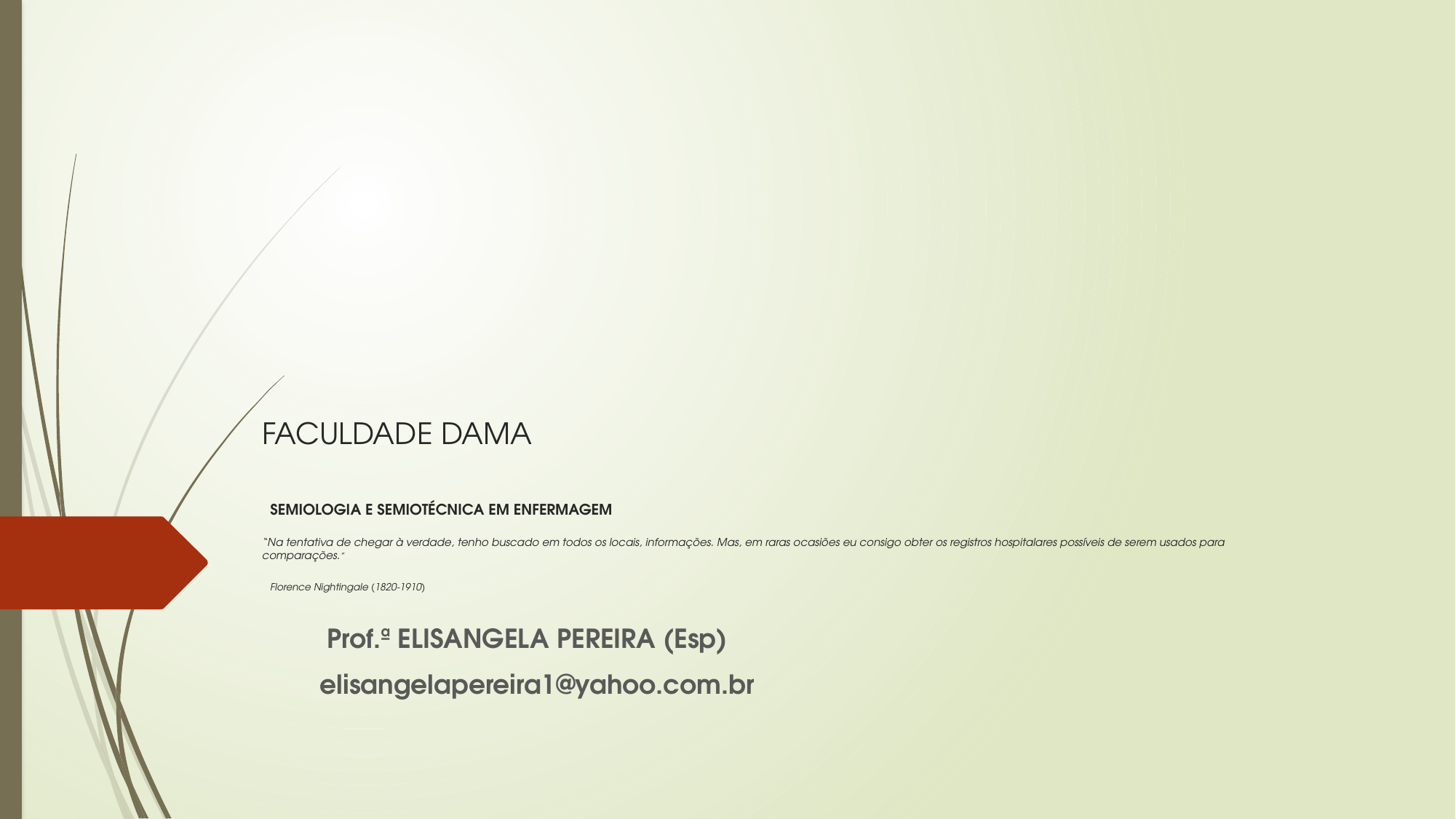

# FACULDADE DAMA SEMIOLOGIA E SEMIOTÉCNICA EM ENFERMAGEM “Na tentativa de chegar à verdade, tenho buscado em todos os locais, informações. Mas, em raras ocasiões eu consigo obter os registros hospitalares possíveis de serem usados para comparações.” Florence Nightingale (1820-1910)

 Prof.ª ELISANGELA PEREIRA (Esp)
elisangelapereira1@yahoo.com.br